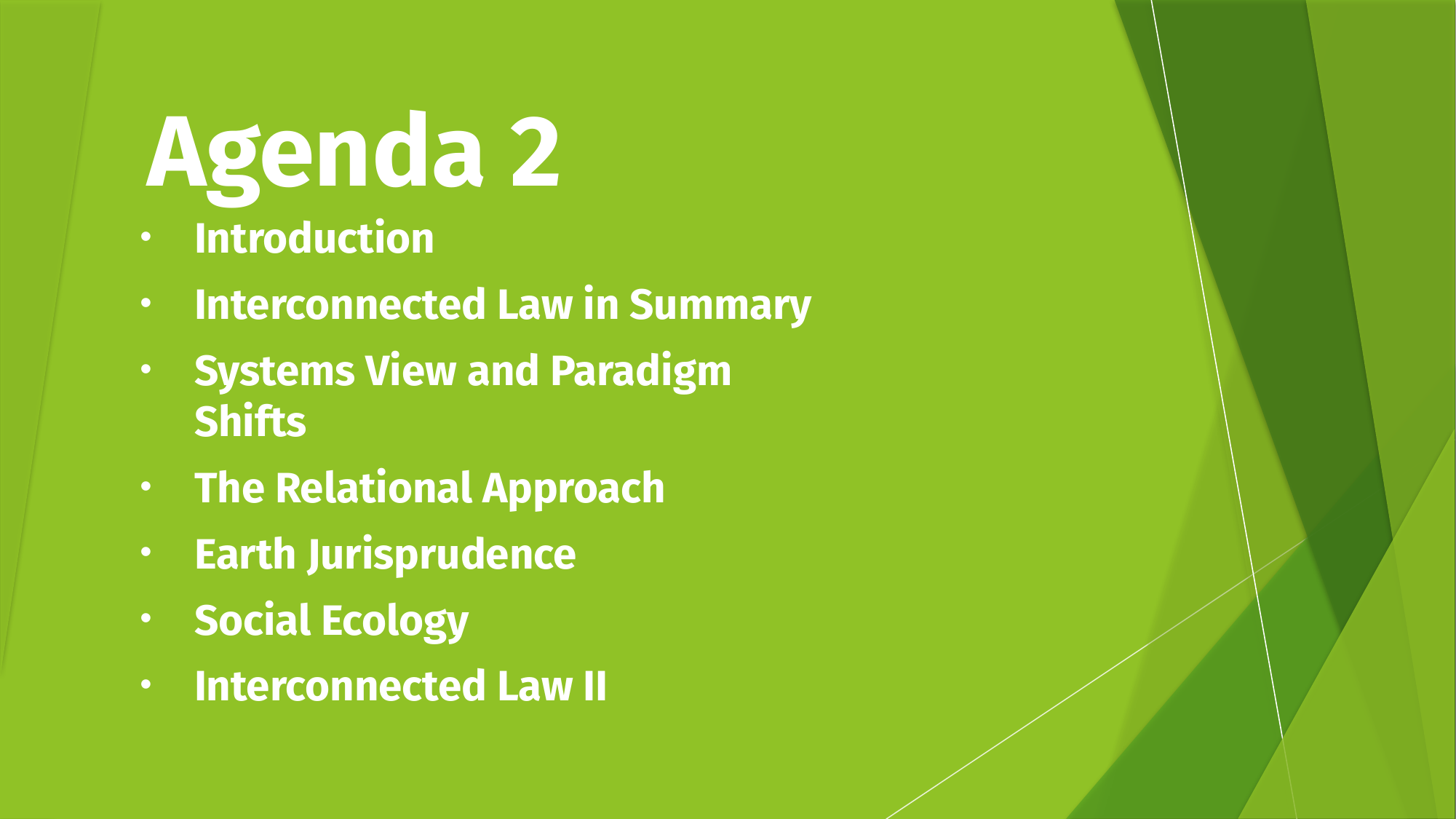

Agenda 2
Introduction
Interconnected Law in Summary
Systems View and Paradigm Shifts
The Relational Approach
Earth Jurisprudence
Social Ecology
Interconnected Law II